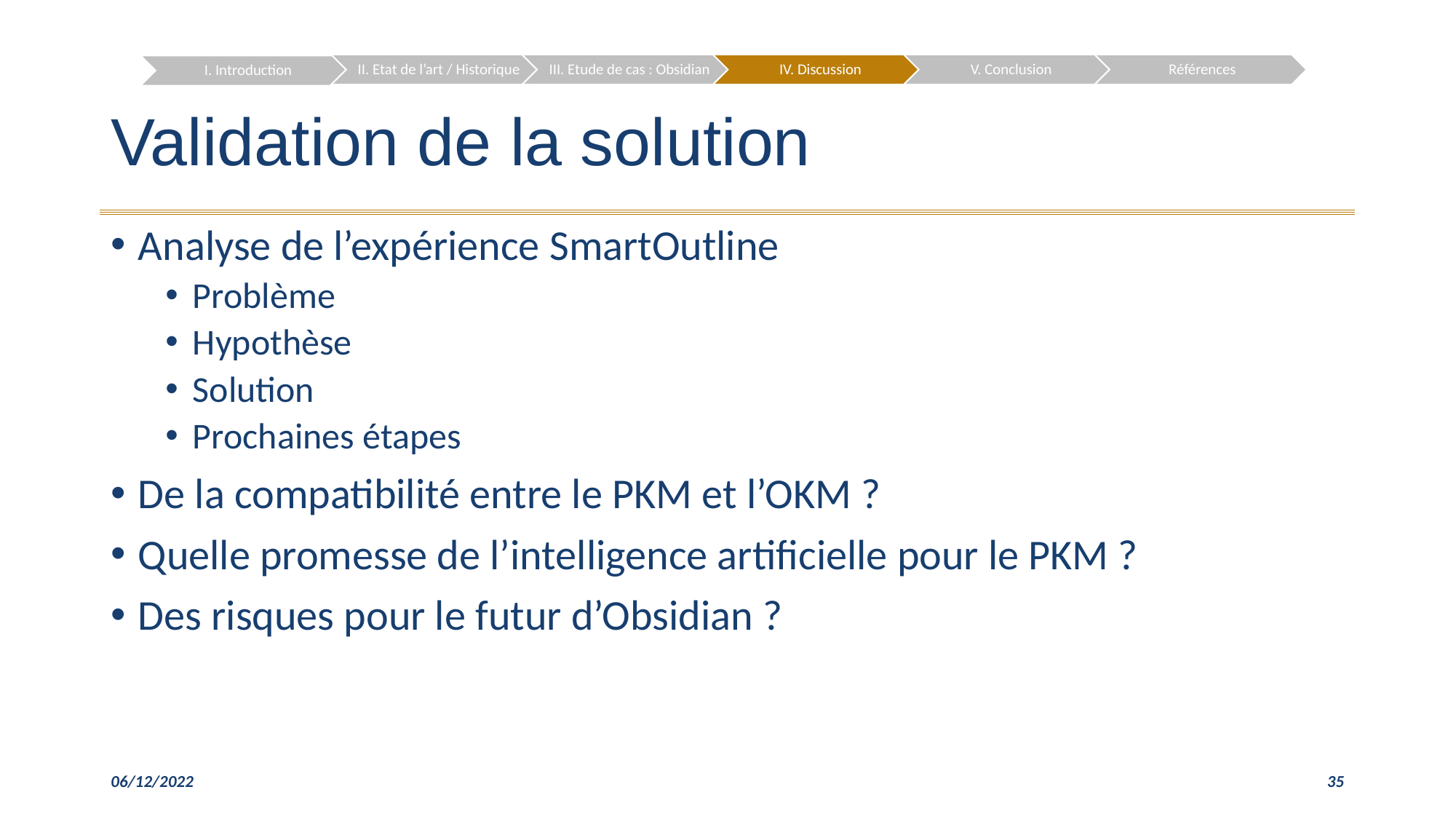

I. Introduction
II. Etat de l’art / Historique
III. Etude de cas : Obsidian
IV. Discussion
V. Conclusion
Références
# Validation de la solution
Analyse de l’expérience SmartOutline
Problème
Hypothèse
Solution
Prochaines étapes
De la compatibilité entre le PKM et l’OKM ?
Quelle promesse de l’intelligence artificielle pour le PKM ?
Des risques pour le futur d’Obsidian ?

06/12/2022
35